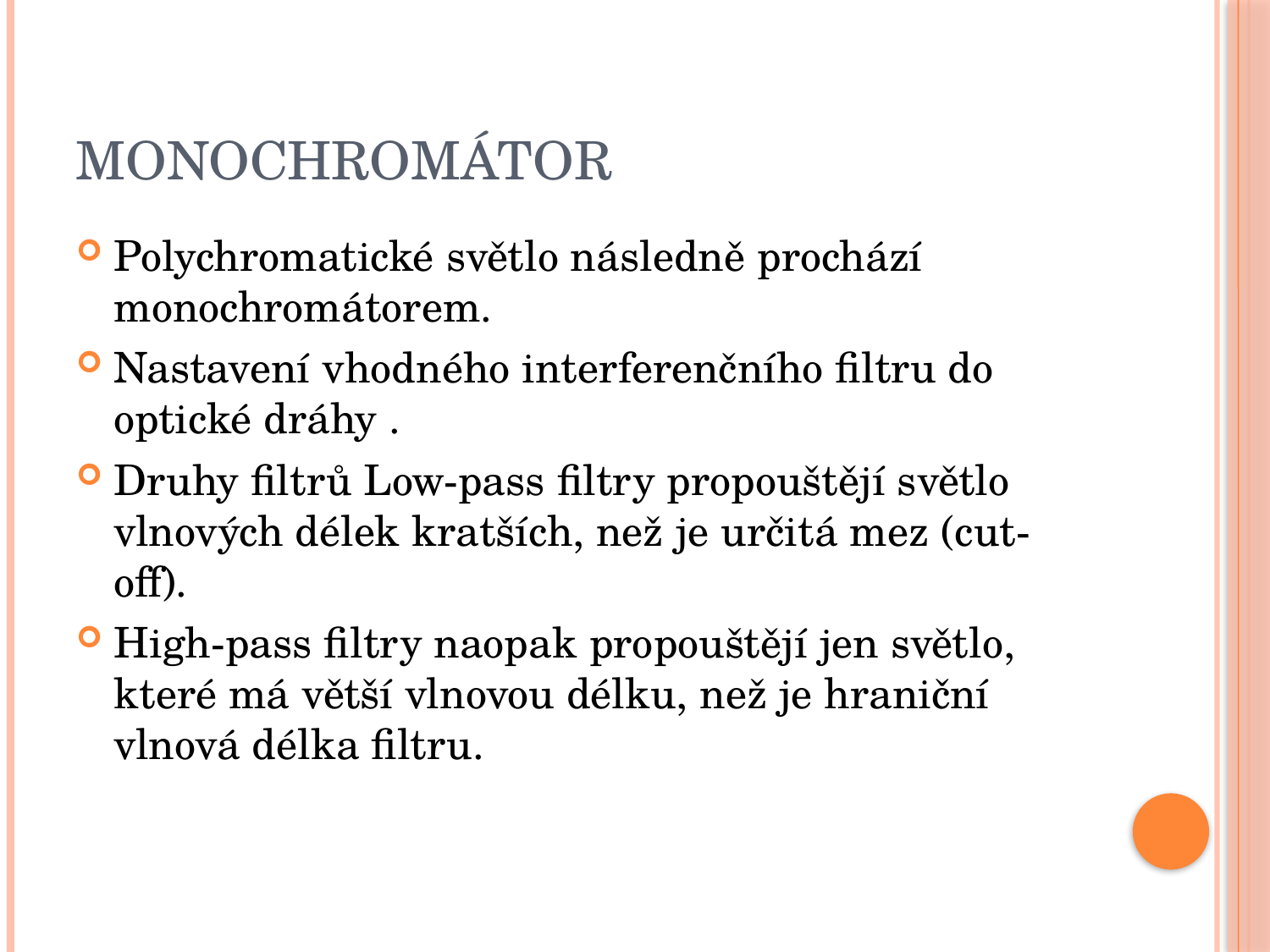

# Monochromátor
Polychromatické světlo následně prochází monochromátorem.
Nastavení vhodného interferenčního filtru do optické dráhy .
Druhy filtrů Low-pass filtry propouštějí světlo vlnových délek kratších, než je určitá mez (cut-off).
High-pass filtry naopak propouštějí jen světlo, které má větší vlnovou délku, než je hraniční vlnová délka filtru.